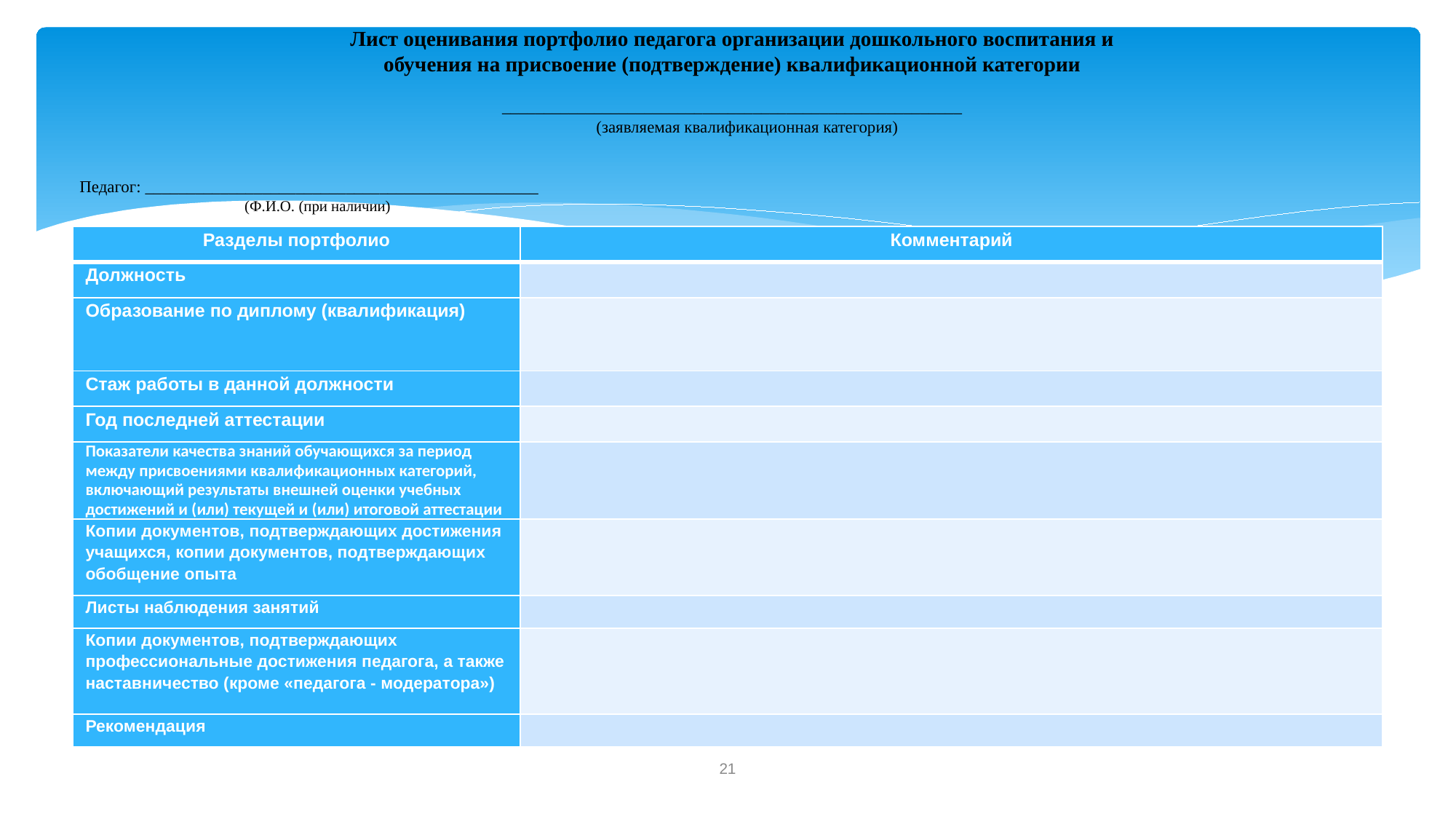

# Лист оценивания портфолио педагога организации дошкольного воспитания и обучения на присвоение (подтверждение) квалификационной категории
_______________________________________________________
(заявляемая квалификационная категория)
Педагог: _______________________________________________
                                       (Ф.И.О. (при наличии)

| Разделы портфолио | Комментарий |
| --- | --- |
| Должность |  |
| Образование по диплому (квалификация) |  |
| Стаж работы в данной должности |  |
| Год последнeй аттестации |  |
| Показатели качества знаний обучающихся за период между присвоениями квалификационных категорий, включающий результаты внешней оценки учебных достижений и (или) текущей и (или) итоговой аттестации |  |
| Копии документов, подтверждающих достижения учащихся, копии документов, подтверждающих обобщение опыта |  |
| Листы наблюдения занятий |  |
| Копии документов, подтверждающих профессиональные достижения педагога, а также наставничество (кроме «педагога - модератора») |  |
| Рекомендация |  |
21